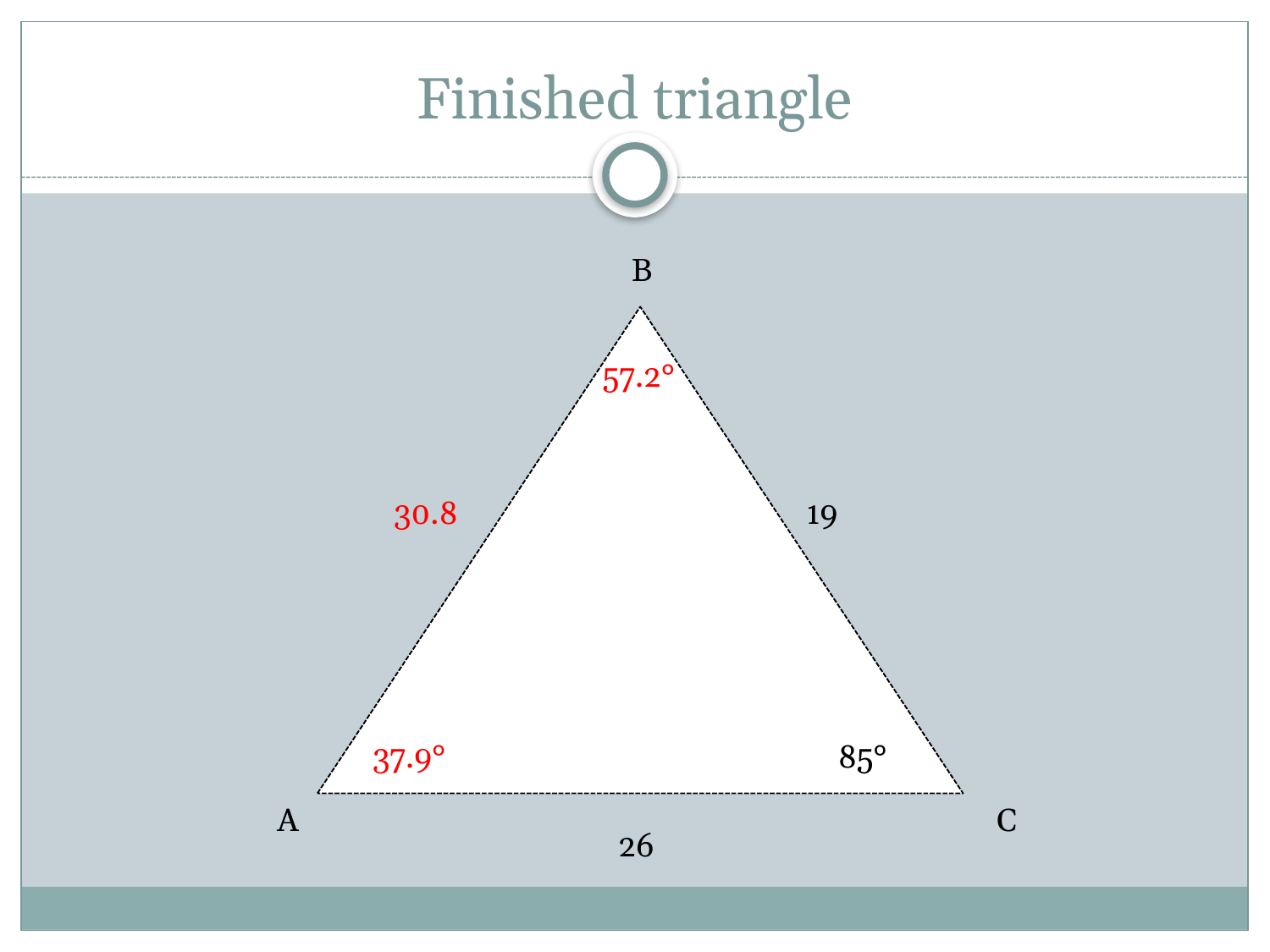

# Finished triangle
B

57.2°
30.8
19
37.9°
85°
A
C
26